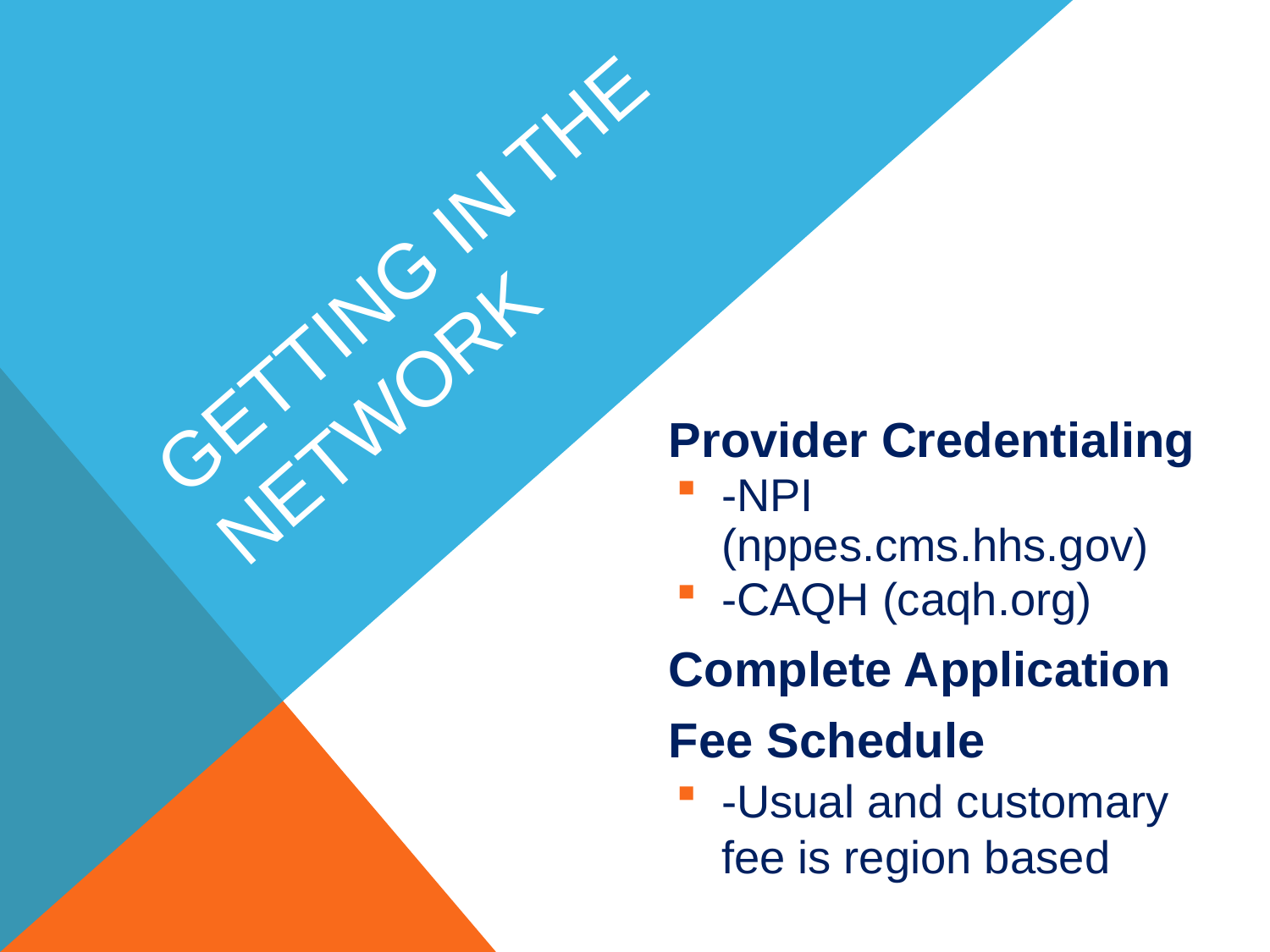

# Getting in the network
Provider Credentialing
-NPI (nppes.cms.hhs.gov)
-CAQH (caqh.org)
Complete Application
Fee Schedule
-Usual and customary fee is region based